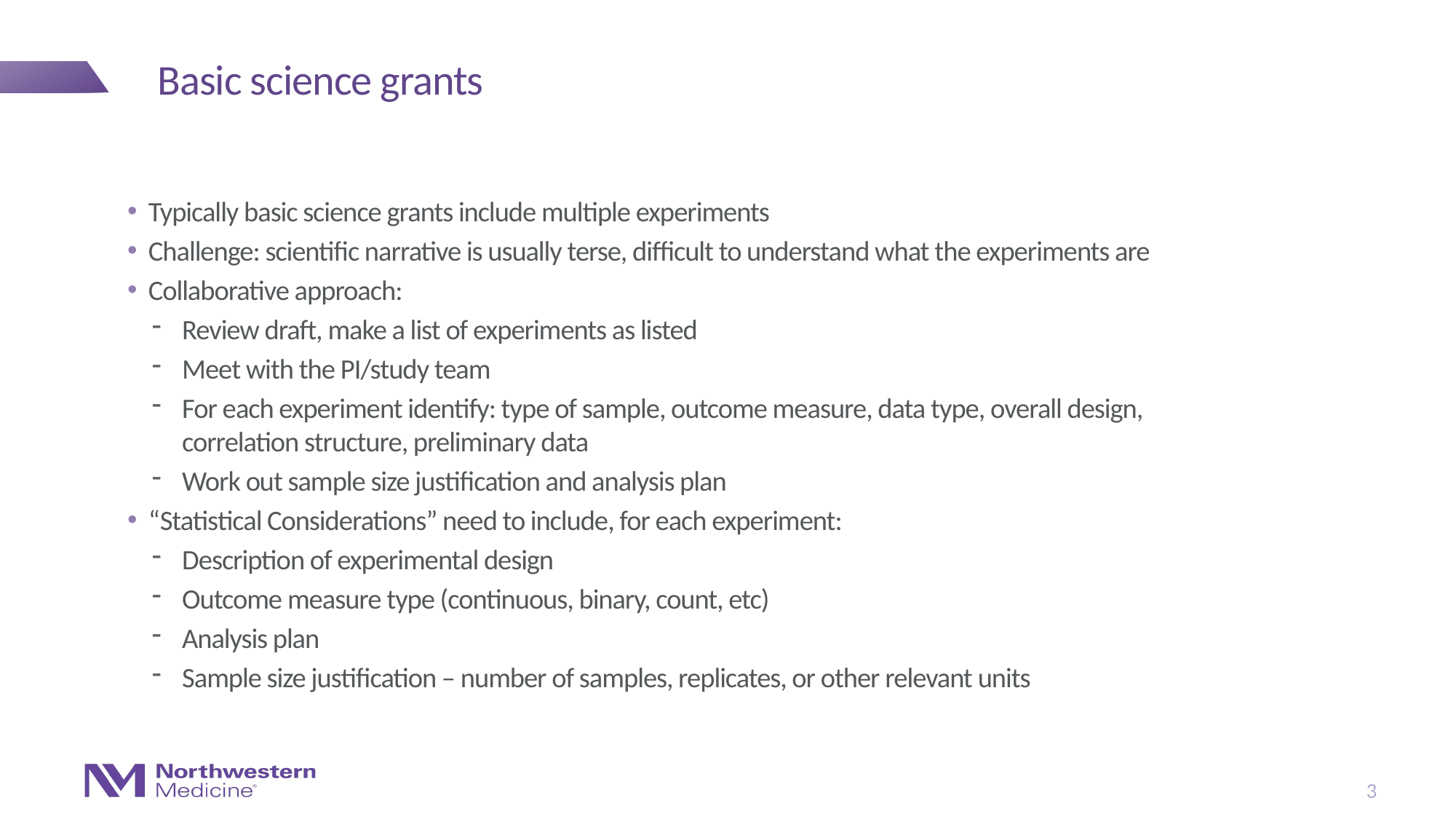

# Basic science grants

Typically basic science grants include multiple experiments
Challenge: scientific narrative is usually terse, difficult to understand what the experiments are
Collaborative approach:
Review draft, make a list of experiments as listed
Meet with the PI/study team
For each experiment identify: type of sample, outcome measure, data type, overall design, correlation structure, preliminary data
Work out sample size justification and analysis plan
“Statistical Considerations” need to include, for each experiment:
Description of experimental design
Outcome measure type (continuous, binary, count, etc)
Analysis plan
Sample size justification – number of samples, replicates, or other relevant units

3